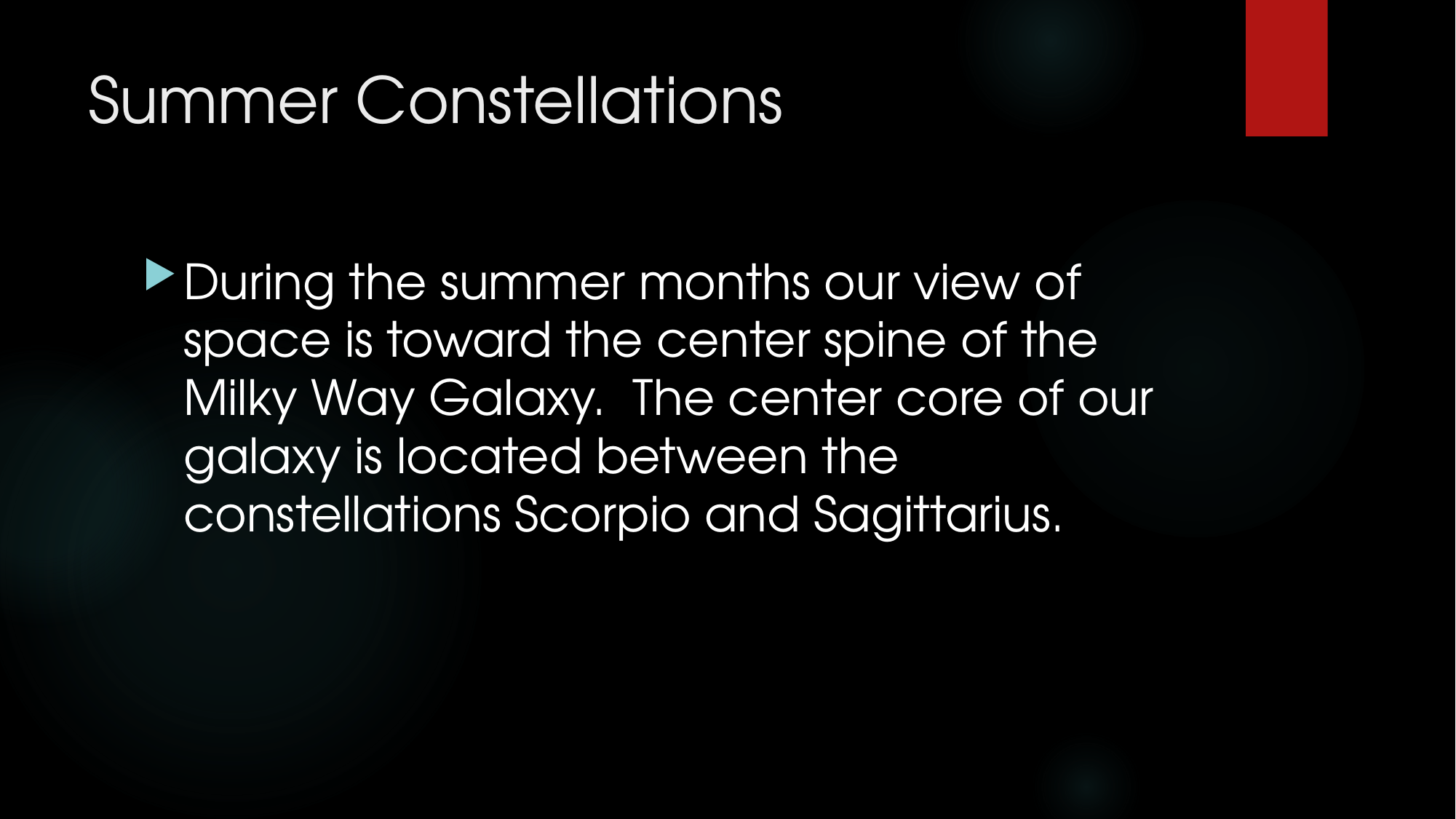

# Summer Constellations
During the summer months our view of space is toward the center spine of the Milky Way Galaxy.  The center core of our galaxy is located between the constellations Scorpio and Sagittarius.